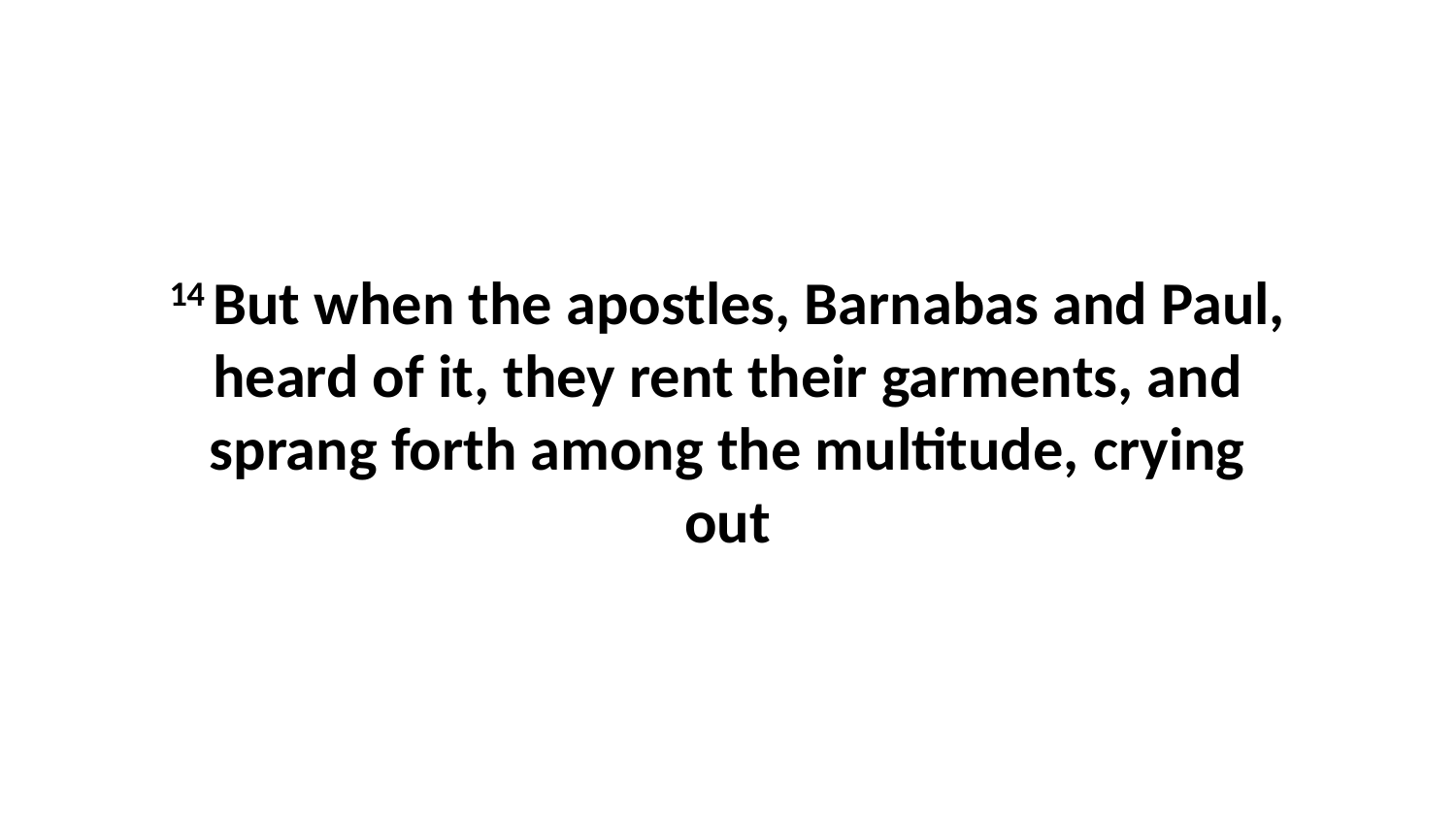

14 But when the apostles, Barnabas and Paul, heard of it, they rent their garments, and sprang forth among the multitude, crying out